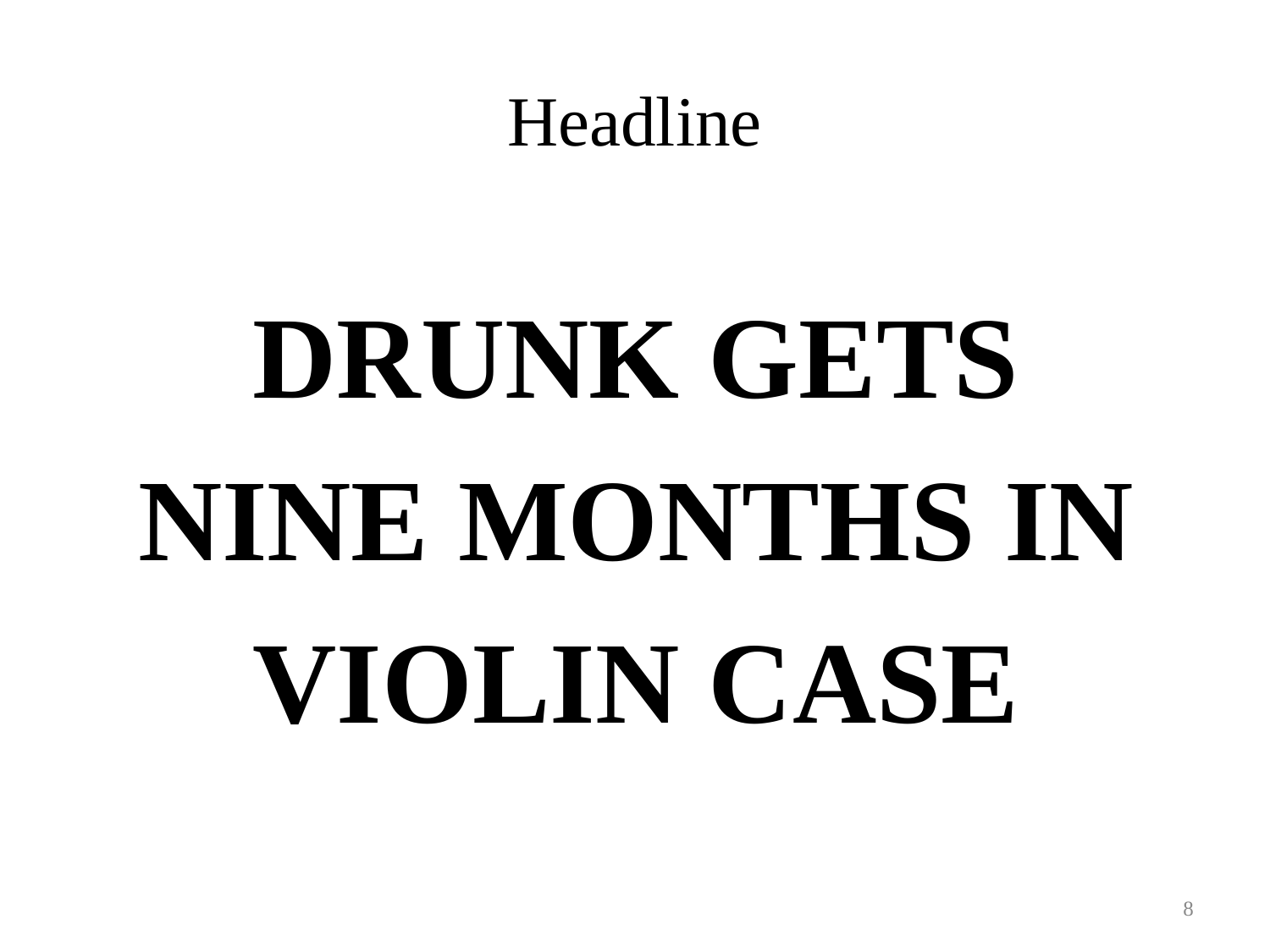

# Headline

DRUNK GETS
NINE MONTHS IN
VIOLIN CASE
8